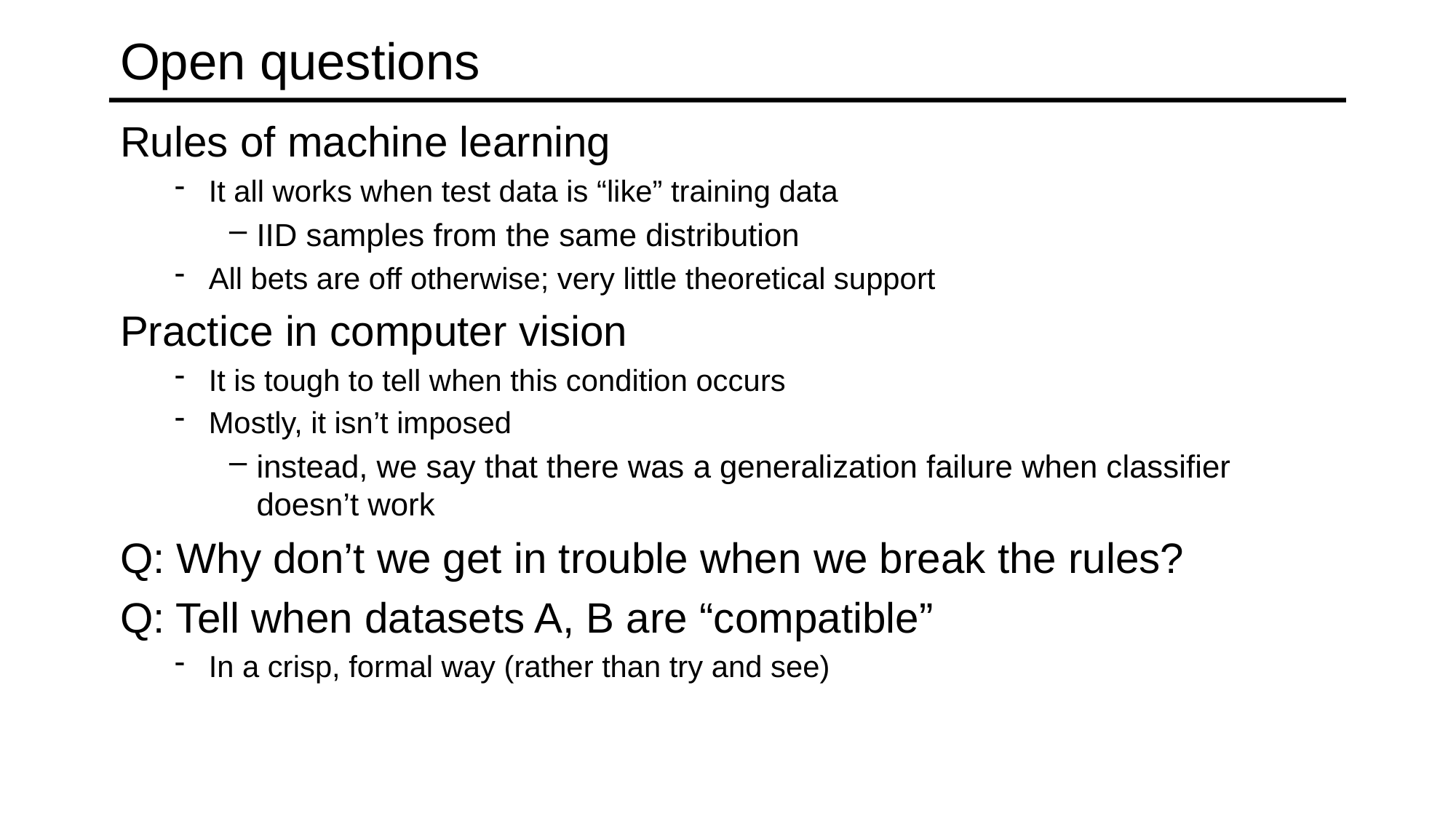

# Open questions
Rules of machine learning
It all works when test data is “like” training data
IID samples from the same distribution
All bets are off otherwise; very little theoretical support
Practice in computer vision
It is tough to tell when this condition occurs
Mostly, it isn’t imposed
instead, we say that there was a generalization failure when classifier doesn’t work
Q: Why don’t we get in trouble when we break the rules?
Q: Tell when datasets A, B are “compatible”
In a crisp, formal way (rather than try and see)